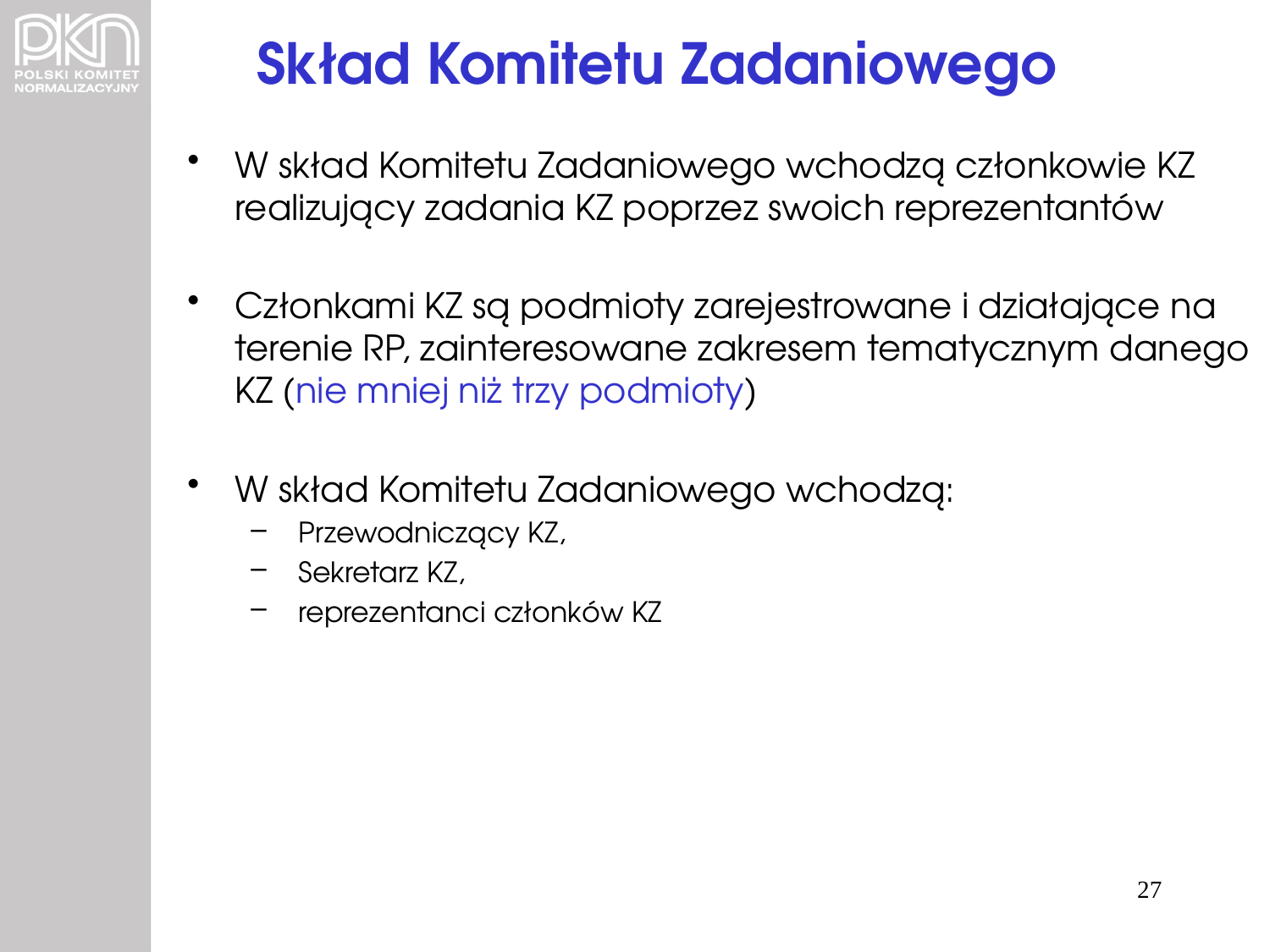

# Skład Komitetu Zadaniowego
W skład Komitetu Zadaniowego wchodzą członkowie KZ realizujący zadania KZ poprzez swoich reprezentantów

Członkami KZ są podmioty zarejestrowane i działające na terenie RP, zainteresowane zakresem tematycznym danego KZ (nie mniej niż trzy podmioty)

W skład Komitetu Zadaniowego wchodzą:
 Przewodniczący KZ,
 Sekretarz KZ,
 reprezentanci członków KZ

27